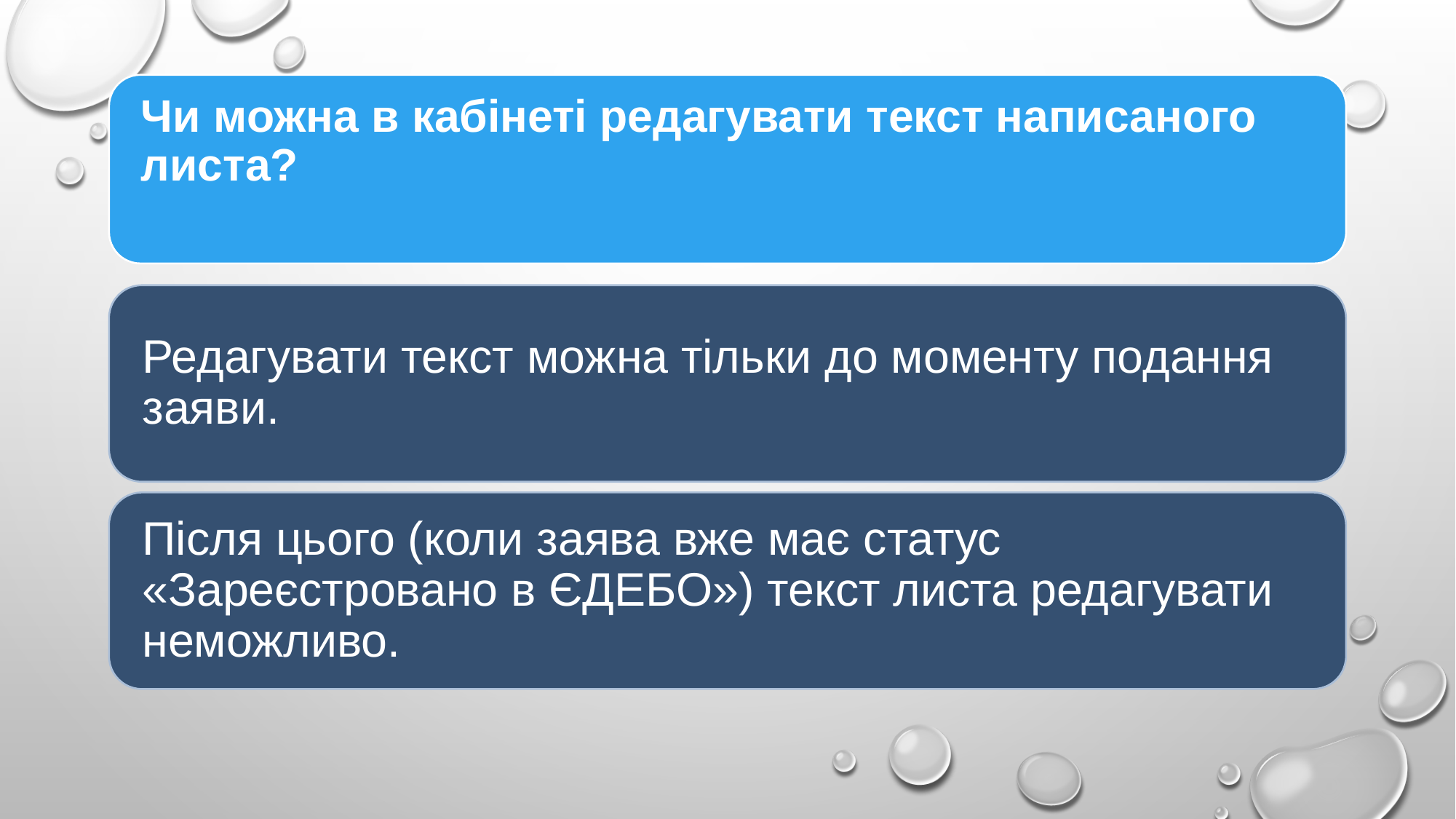

Чи можна в кабінеті редагувати текст написаного листа?
Редагувати текст можна тільки до моменту подання заяви.
Після цього (коли заява вже має статус «Зареєстровано в ЄДЕБО») текст листа редагувати неможливо.